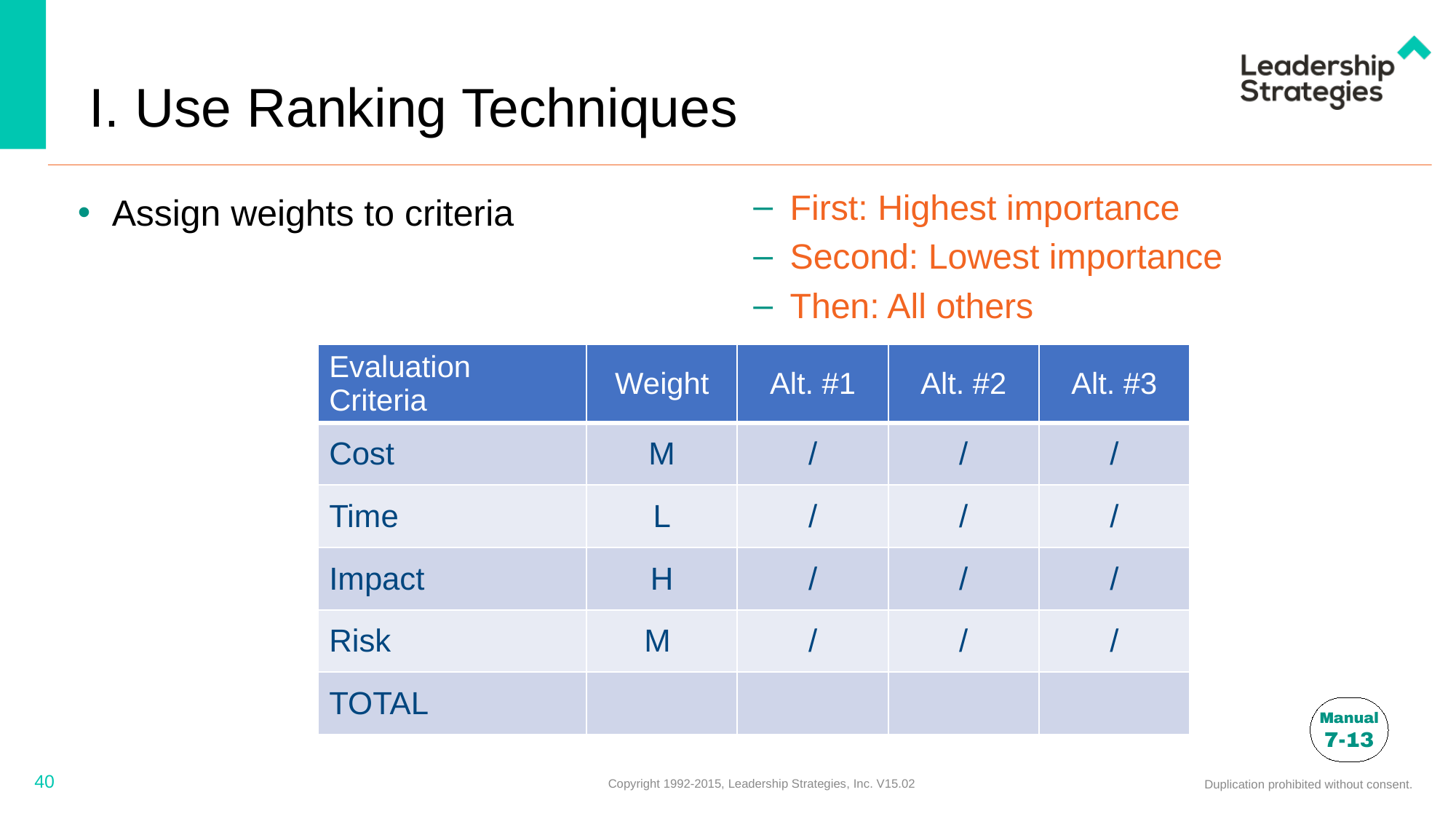

# I. Use Ranking Techniques
First: Highest importance
Second: Lowest importance
Then: All others

Assign weights to criteria
| Evaluation Criteria | Weight | Alt. #1 | Alt. #2 | Alt. #3 |
| --- | --- | --- | --- | --- |
| Cost | M | / | / | / |
| Time | L | / | / | / |
| Impact | H | / | / | / |
| Risk | M | / | / | / |
| TOTAL |  |  |  |  |
Manual
7-13
40
Copyright 1992-2015, Leadership Strategies, Inc. V15.02